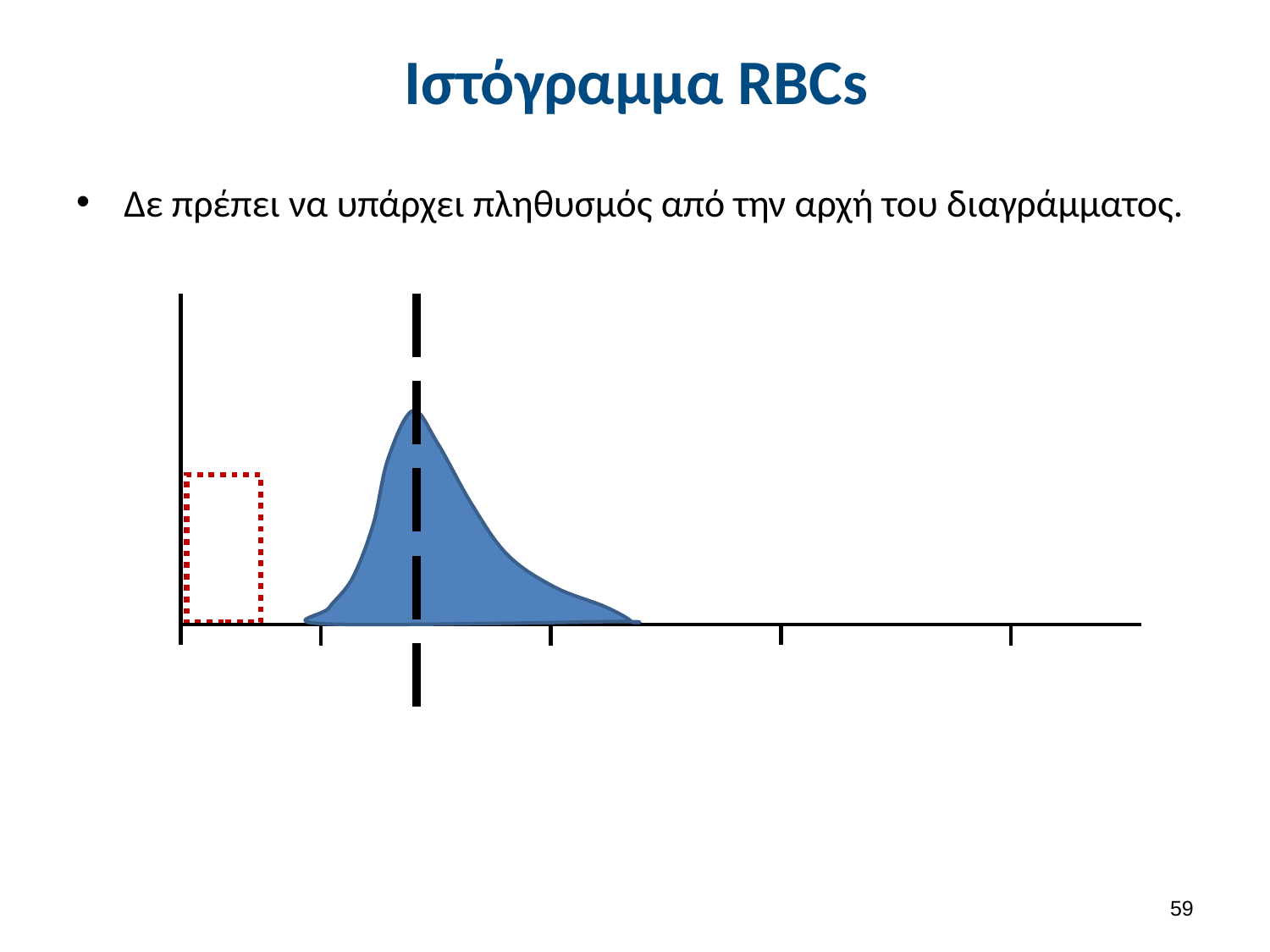

# Ιστόγραμμα RBCs
Δε πρέπει να υπάρχει πληθυσμός από την αρχή του διαγράμματος.

59